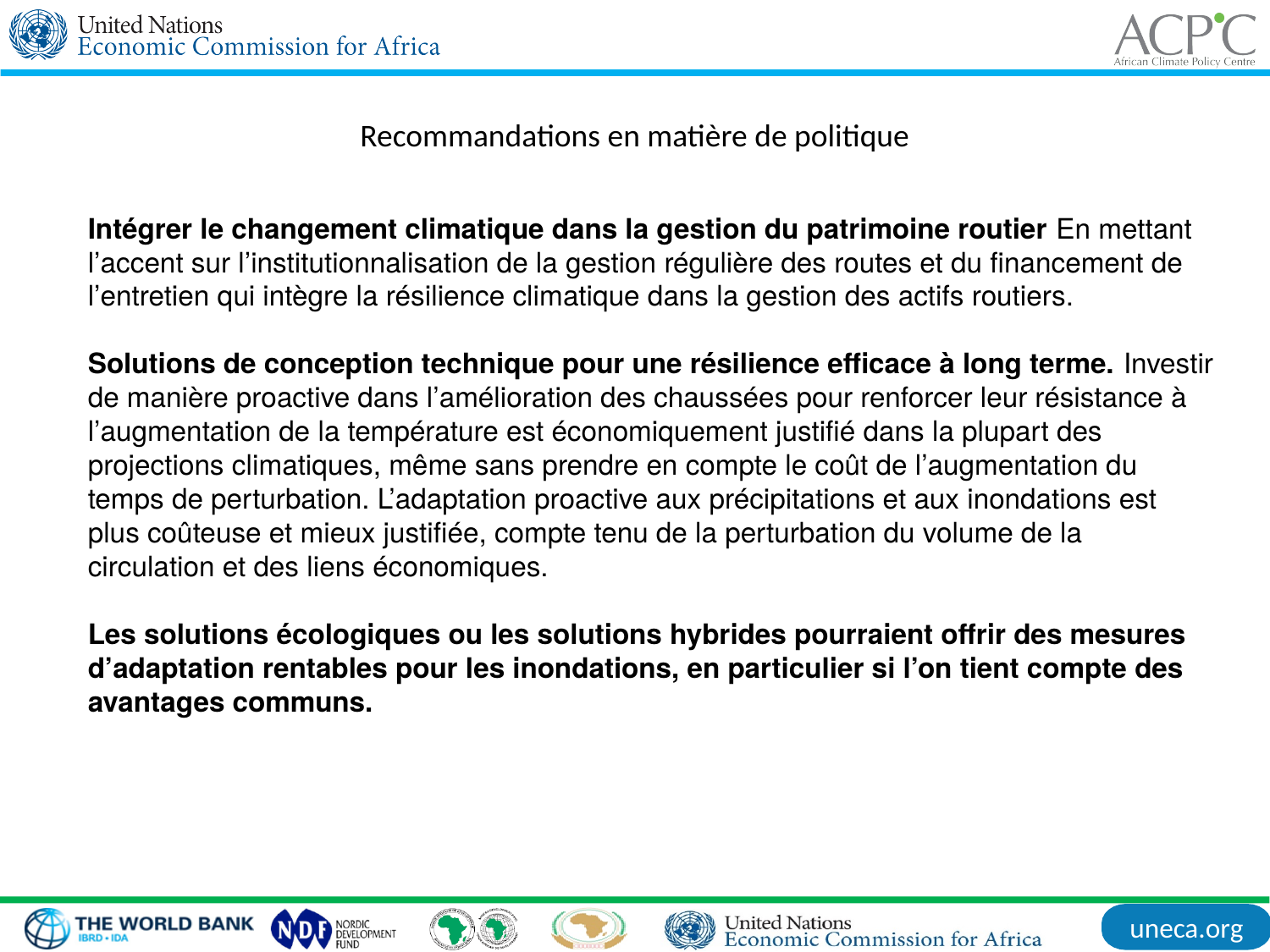

Recommandations en matière de politique
Intégrer le changement climatique dans la gestion du patrimoine routier En mettant l’accent sur l’institutionnalisation de la gestion régulière des routes et du financement de l’entretien qui intègre la résilience climatique dans la gestion des actifs routiers.

Solutions de conception technique pour une résilience efficace à long terme. Investir
de manière proactive dans l’amélioration des chaussées pour renforcer leur résistance à l’augmentation de la température est économiquement justifié dans la plupart des projections climatiques, même sans prendre en compte le coût de l’augmentation du temps de perturbation. L’adaptation proactive aux précipitations et aux inondations est plus coûteuse et mieux justifiée, compte tenu de la perturbation du volume de la circulation et des liens économiques.

Les solutions écologiques ou les solutions hybrides pourraient offrir des mesures d’adaptation rentables pour les inondations, en particulier si l’on tient compte des avantages communs.